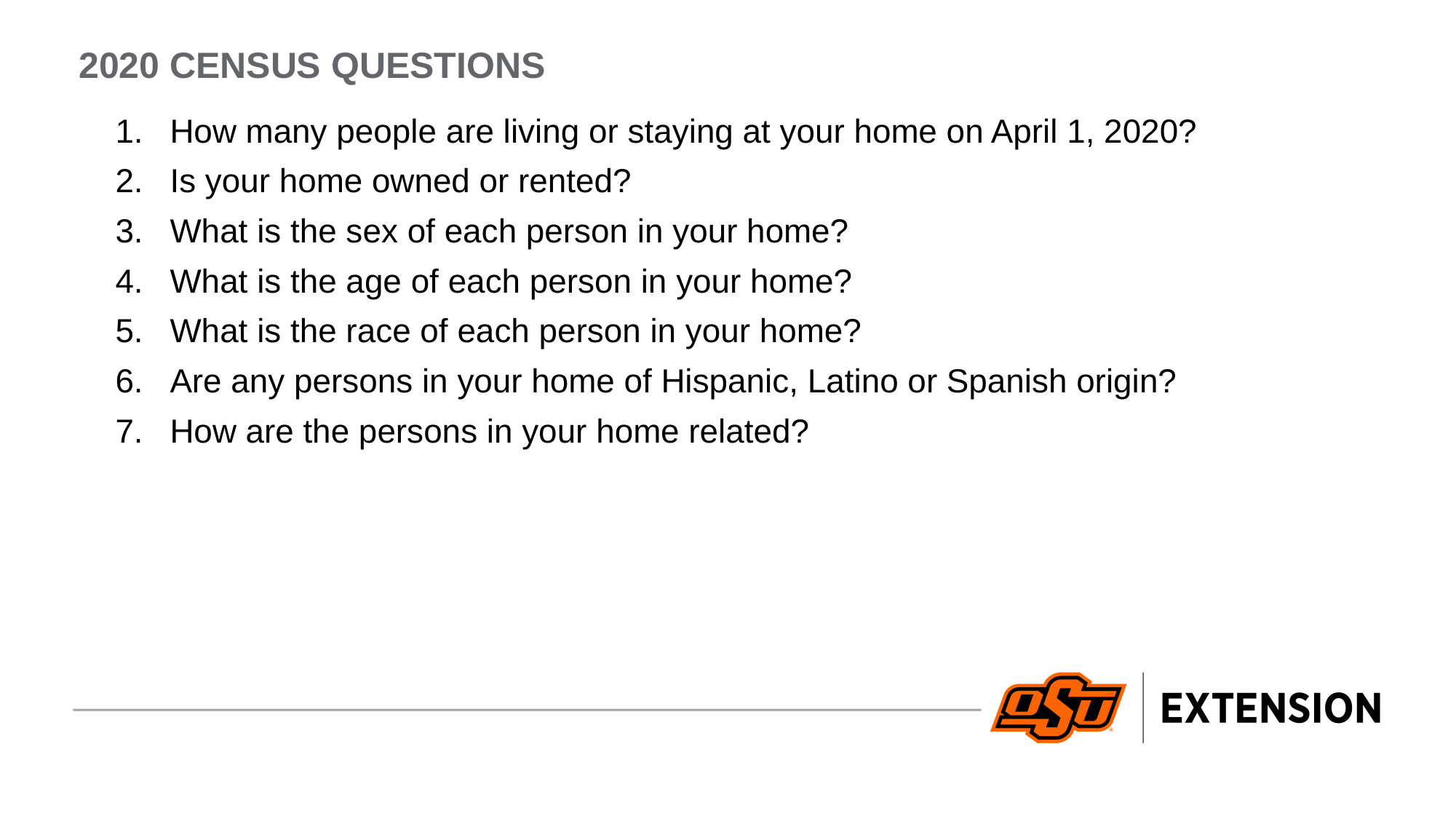

2020 Census Questions
How many people are living or staying at your home on April 1, 2020?
Is your home owned or rented?
What is the sex of each person in your home?
What is the age of each person in your home?
What is the race of each person in your home?
Are any persons in your home of Hispanic, Latino or Spanish origin?
How are the persons in your home related?